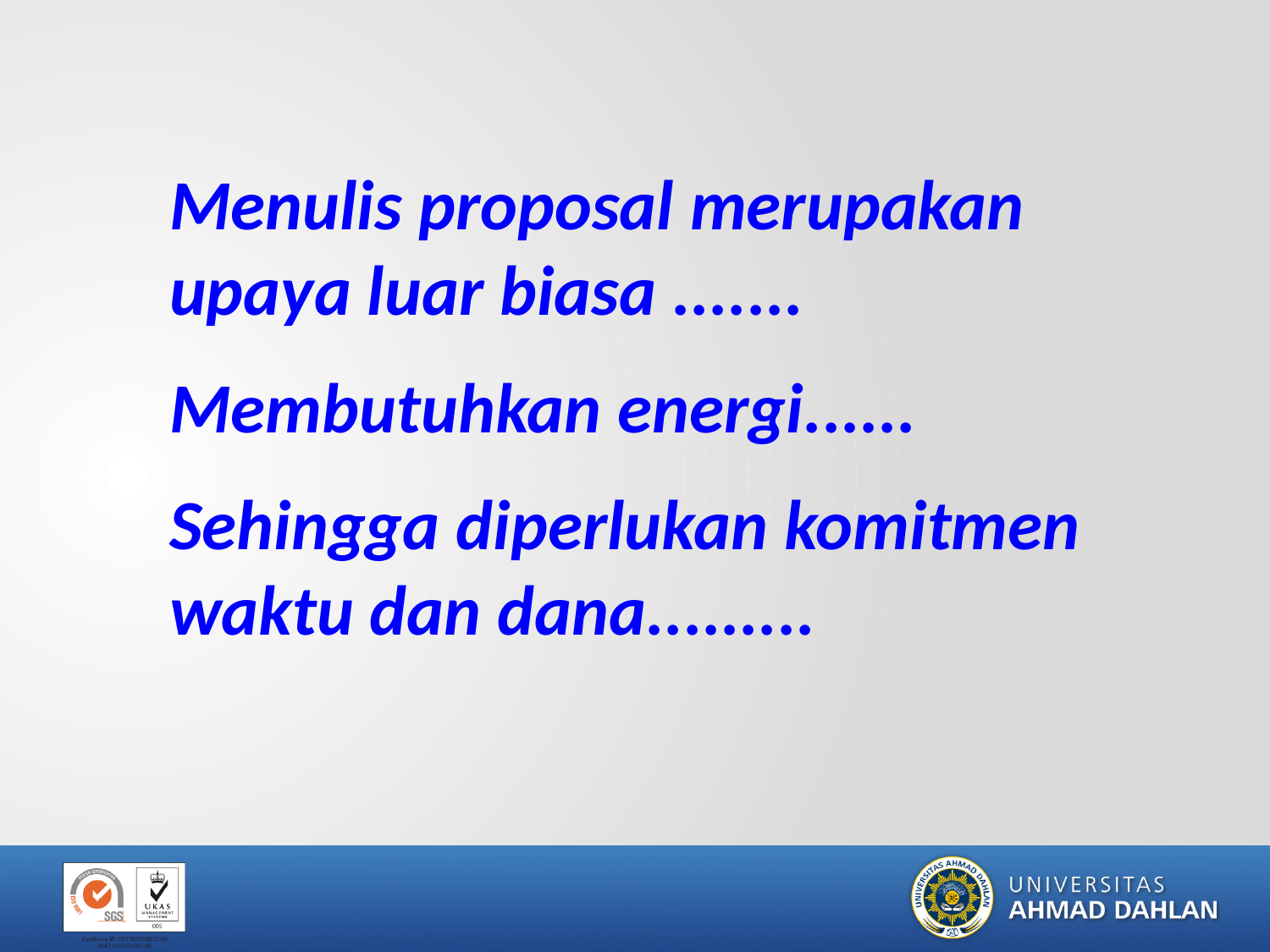

Menulis proposal merupakan upaya luar biasa .......
Membutuhkan energi......
Sehingga diperlukan komitmen waktu dan dana.........